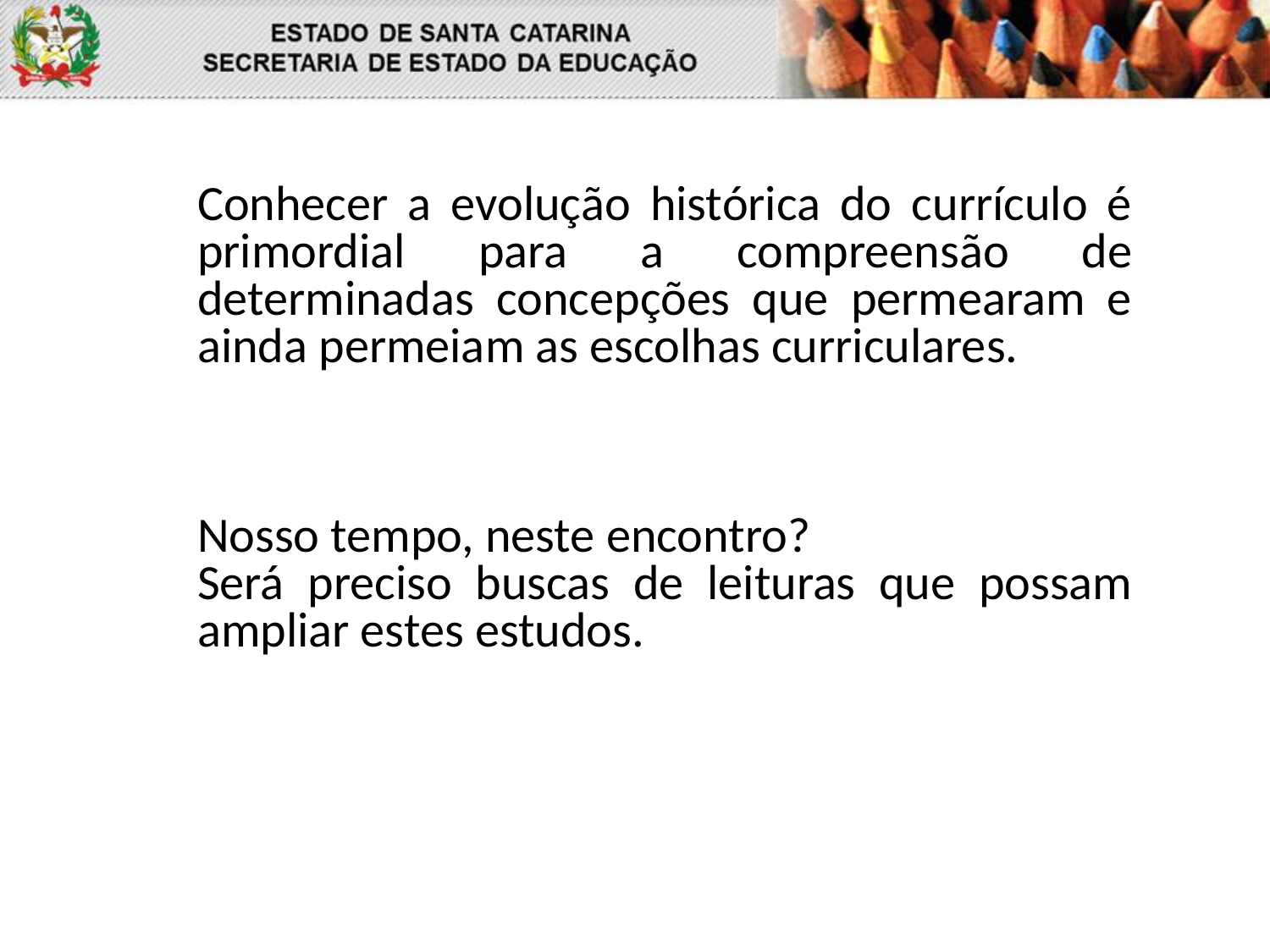

Conhecer a evolução histórica do currículo é primordial para a compreensão de determinadas concepções que permearam e ainda permeiam as escolhas curriculares.

Nosso tempo, neste encontro?
Será preciso buscas de leituras que possam ampliar estes estudos.